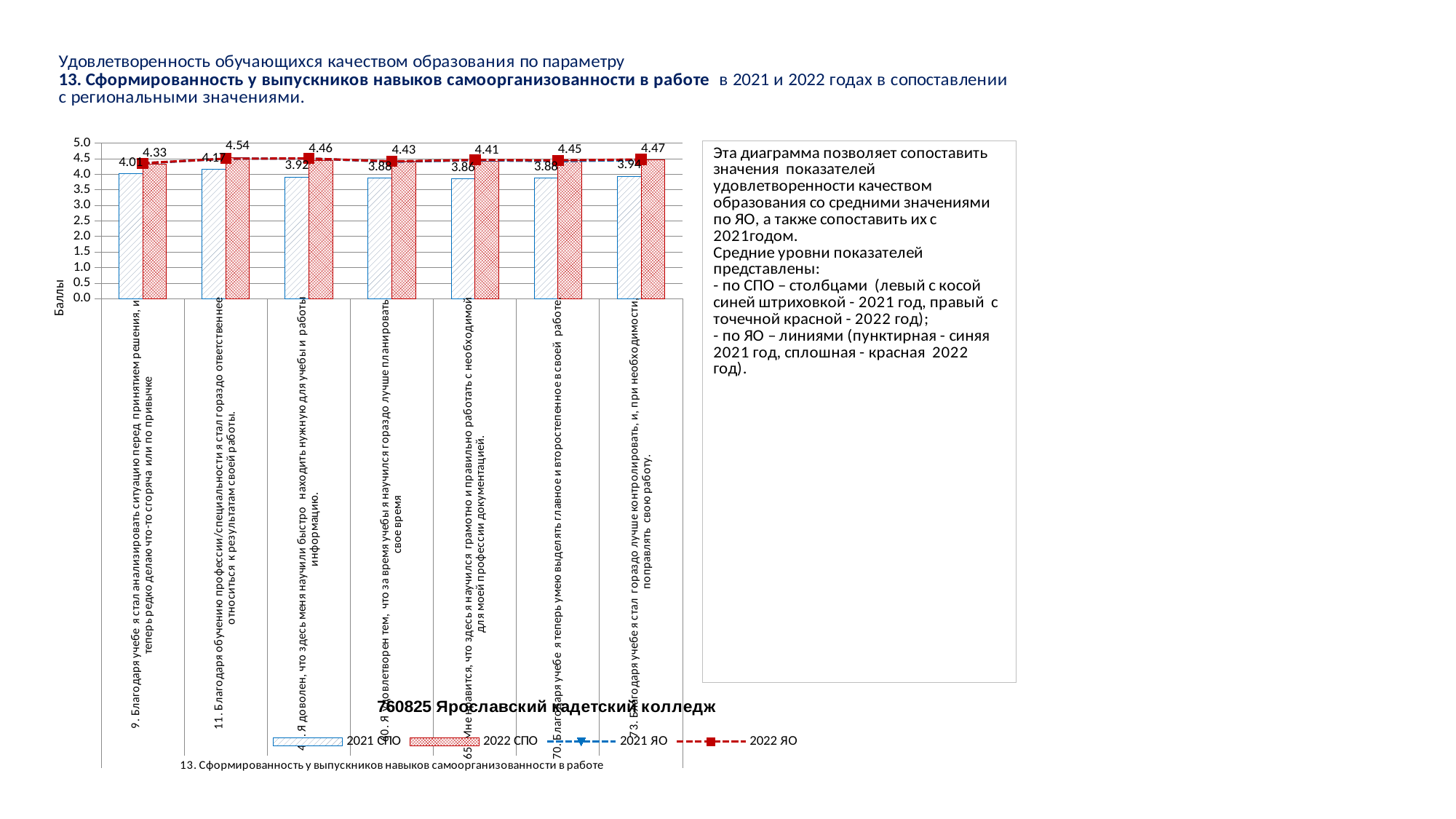

### Chart

| Category | 2021 СПО | 2022 СПО | 2021 ЯО | 2022 ЯО |
|---|---|---|---|---|
| 9. Благодаря учебе  я стал анализировать ситуацию перед  принятием решения, и  теперь редко делаю что-то сгоряча  или по привычке | 4.014778325123153 | 4.32563025210084 | 4.353853812328881 | 4.3599796703695635 |
| 11. Благодаря обучению профессии/специальности я стал гораздо ответственнее относиться  к результатам своей работы.  | 4.167487684729064 | 4.544117647058823 | 4.5047705965319835 | 4.505989980396428 |
| 45. Я доволен, что здесь меня научили быстро   находить нужную для учебы и  работы информацию. | 3.916256157635468 | 4.455882352941177 | 4.511822782709698 | 4.510128512306687 |
| 60. Я  удовлетворен тем,  что за время учебы я научился гораздо лучше планировать  свое время | 3.876847290640394 | 4.426470588235294 | 4.4044636190160125 | 4.417628693821245 |
| 65. Мне нравится, что здесь я научился  грамотно и правильно работать с необходимой для моей профессии документацией.   | 3.8620689655172415 | 4.413865546218488 | 4.452335518128267 | 4.46402381470994 |
| 70. Благодаря учебе  я теперь умею выделять главное и второстепенное в своей  работе. | 3.876847290640394 | 4.445378151260504 | 4.425122376171908 | 4.450301314165396 |
| 73. Благодаря учебе я стал  гораздо лучше контролировать, и, при необходимости, поправлять  свою работу. | 3.9408866995073892 | 4.466386554621849 | 4.458723969136314 | 4.479561460829158 |